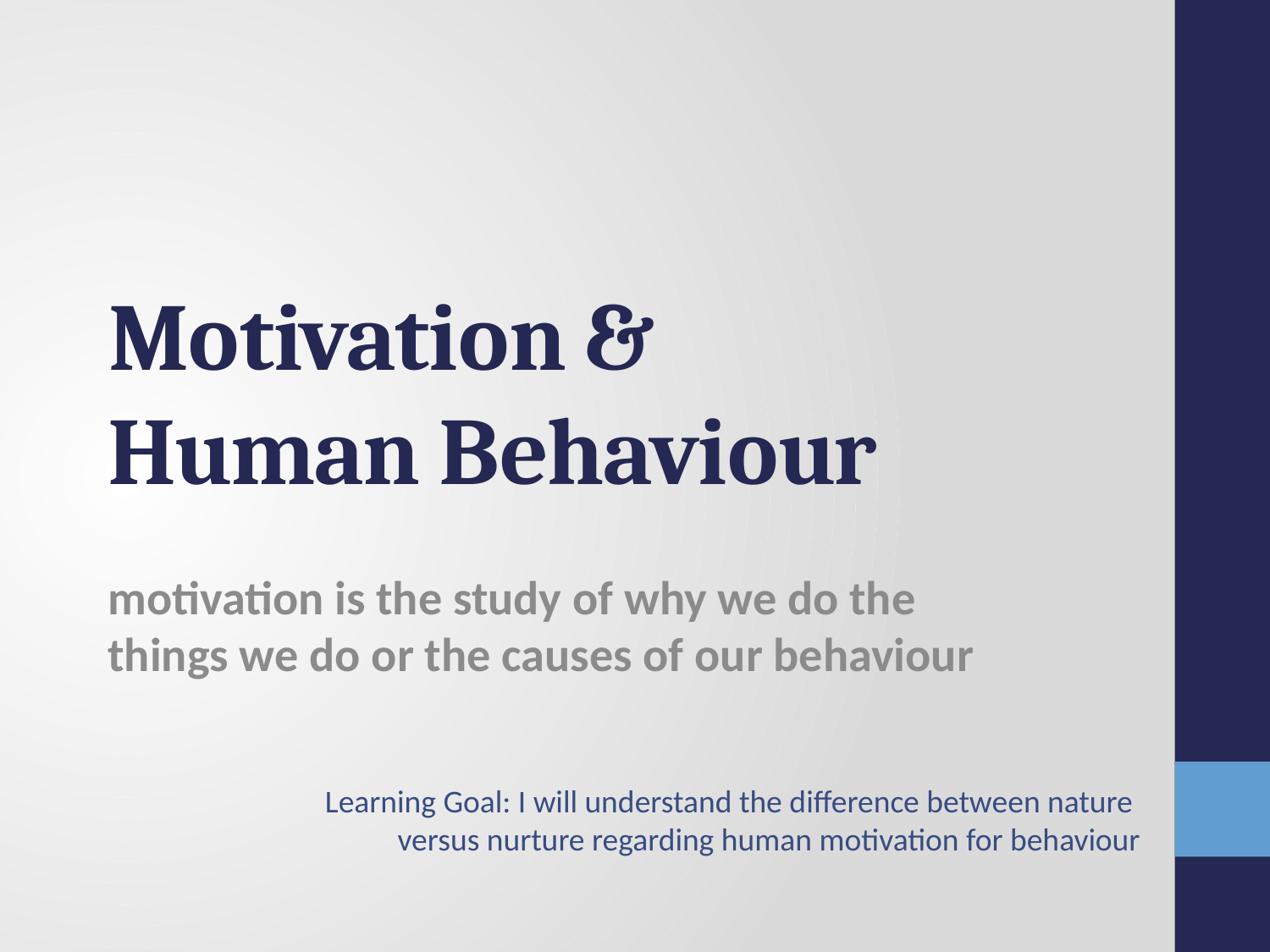

# Motivation & Human Behaviour
motivation is the study of why we do the things we do or the causes of our behaviour

Learning Goal: I will understand the difference between nature
versus nurture regarding human motivation for behaviour